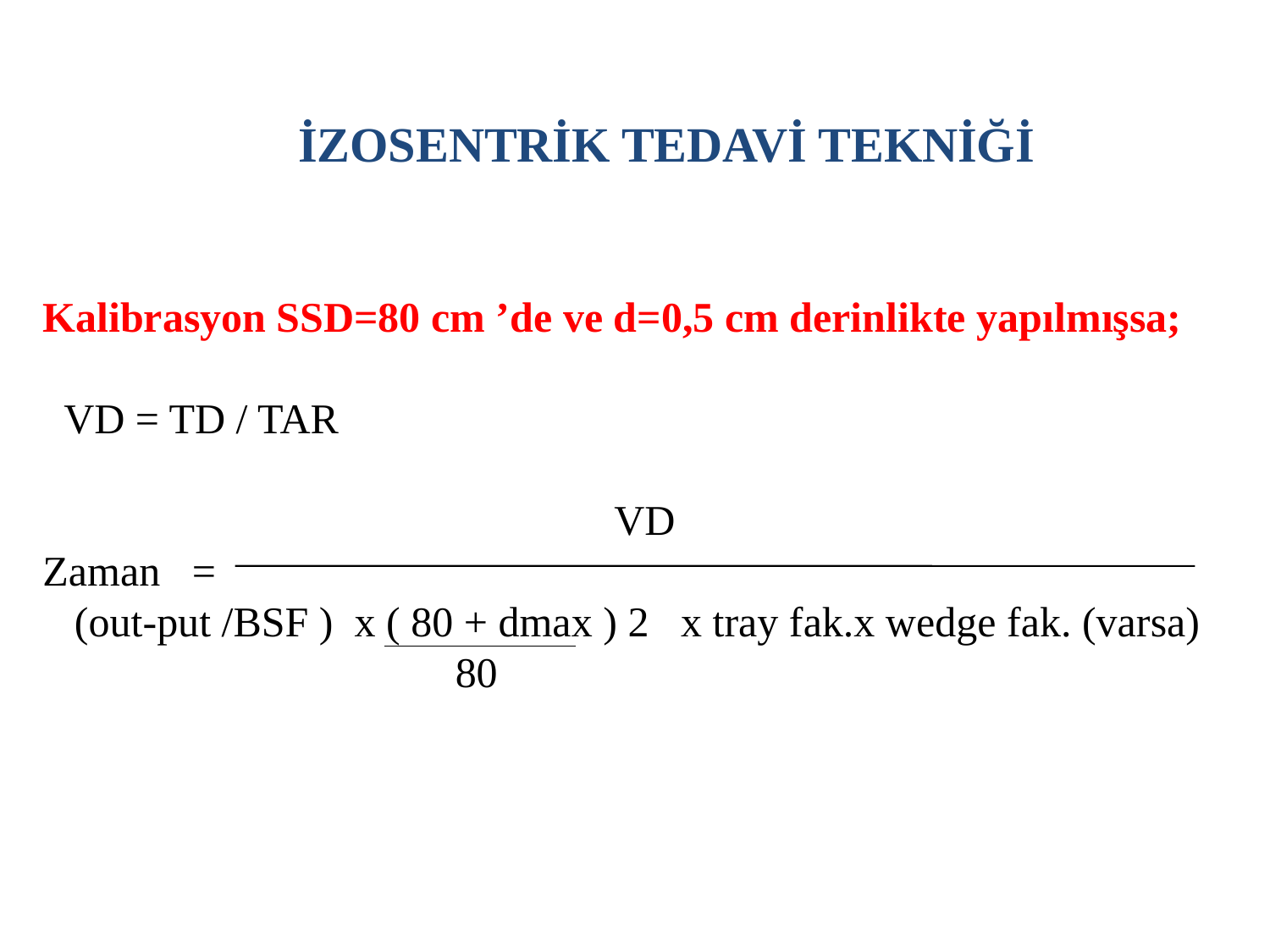

İZOSENTRİK TEDAVİ TEKNİĞİ

Kalibrasyon SSD=80 cm ’de ve d=0,5 cm derinlikte yapılmışsa;

  VD = TD / TAR

					VD
Zaman   =
   (out-put /BSF )  x ( 80 + dmax ) 2   x tray fak.x wedge fak. (varsa)
                                       80